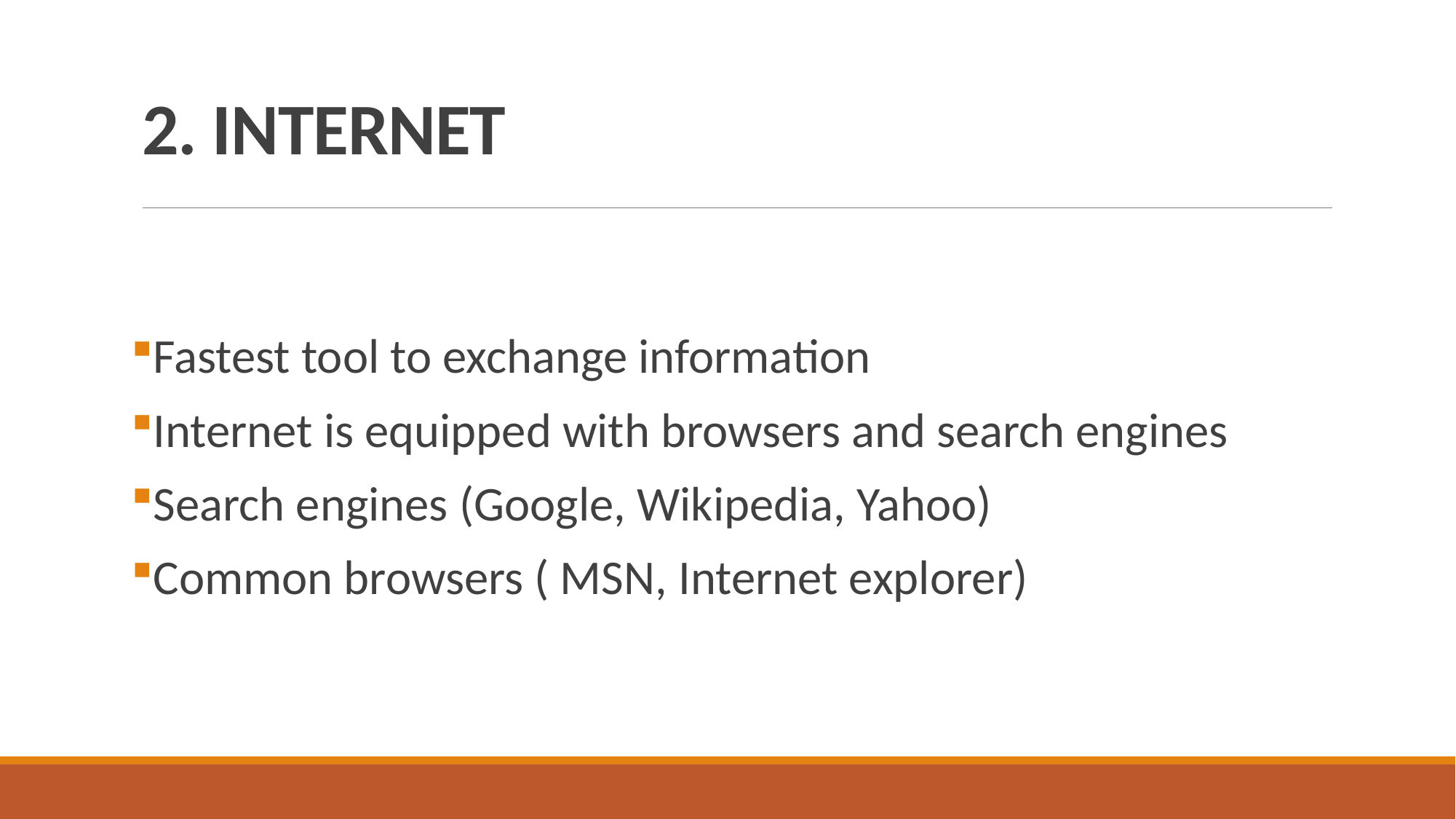

# 2. INTERNET
Fastest tool to exchange information
Internet is equipped with browsers and search engines
Search engines (Google, Wikipedia, Yahoo)
Common browsers ( MSN, Internet explorer)